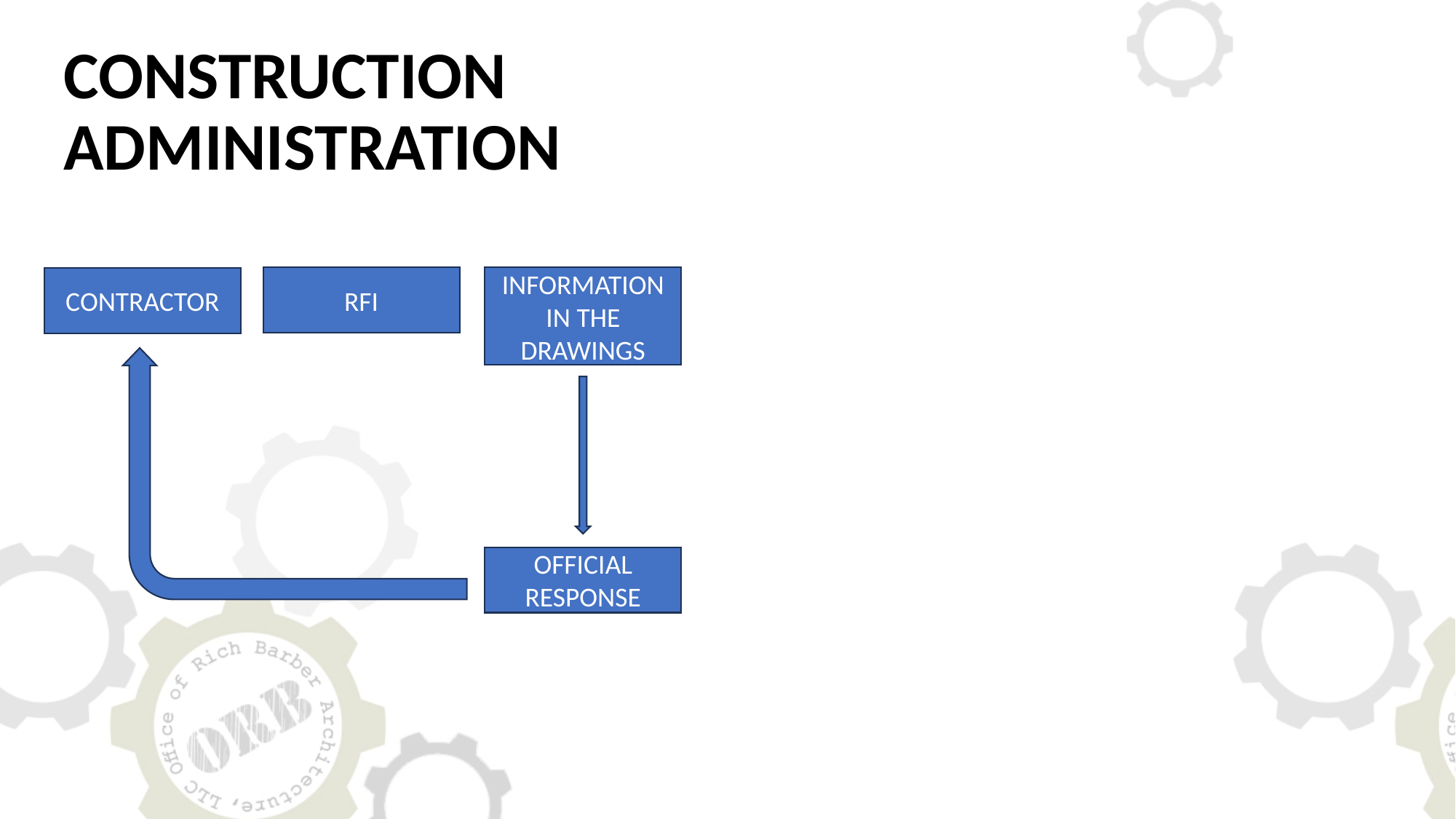

# CONSTRUCTION ADMINISTRATION
RFI
INFORMATION IN THE DRAWINGS
CONTRACTOR

OFFICIAL RESPONSE